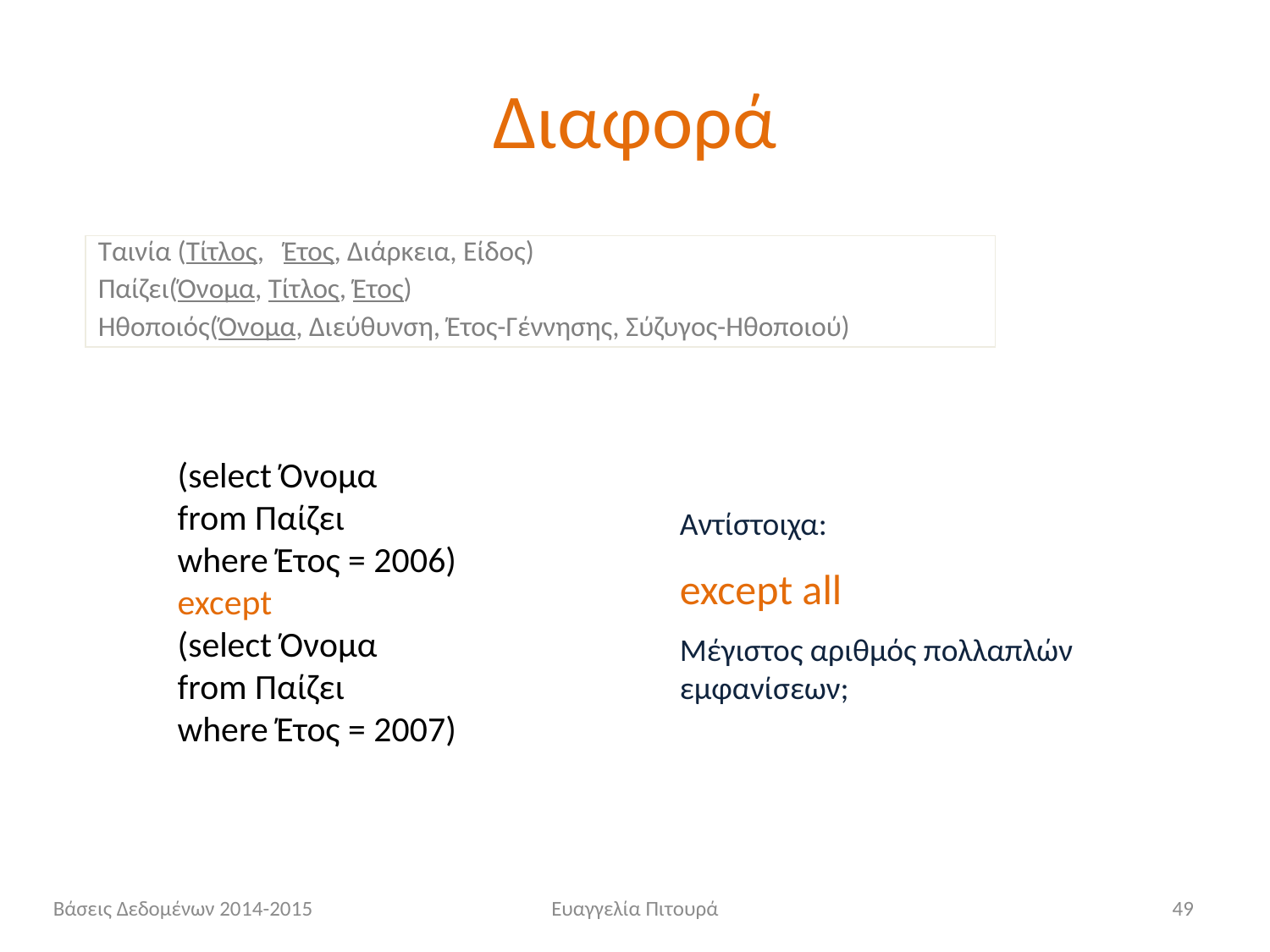

# Διαφορά
Ταινία (Τίτλος,   Έτος, Διάρκεια, Είδος)
Παίζει(Όνομα, Τίτλος, Έτος)
Ηθοποιός(Όνομα, Διεύθυνση, Έτος-Γέννησης, Σύζυγος-Ηθοποιού)
(select Όνομα
from Παίζει
where Έτος = 2006)
except
(select Όνομα
from Παίζει
where Έτος = 2007)
Αντίστοιχα:
except all
Μέγιστος αριθμός πολλαπλών εμφανίσεων;
Βάσεις Δεδομένων 2014-2015
Ευαγγελία Πιτουρά
49